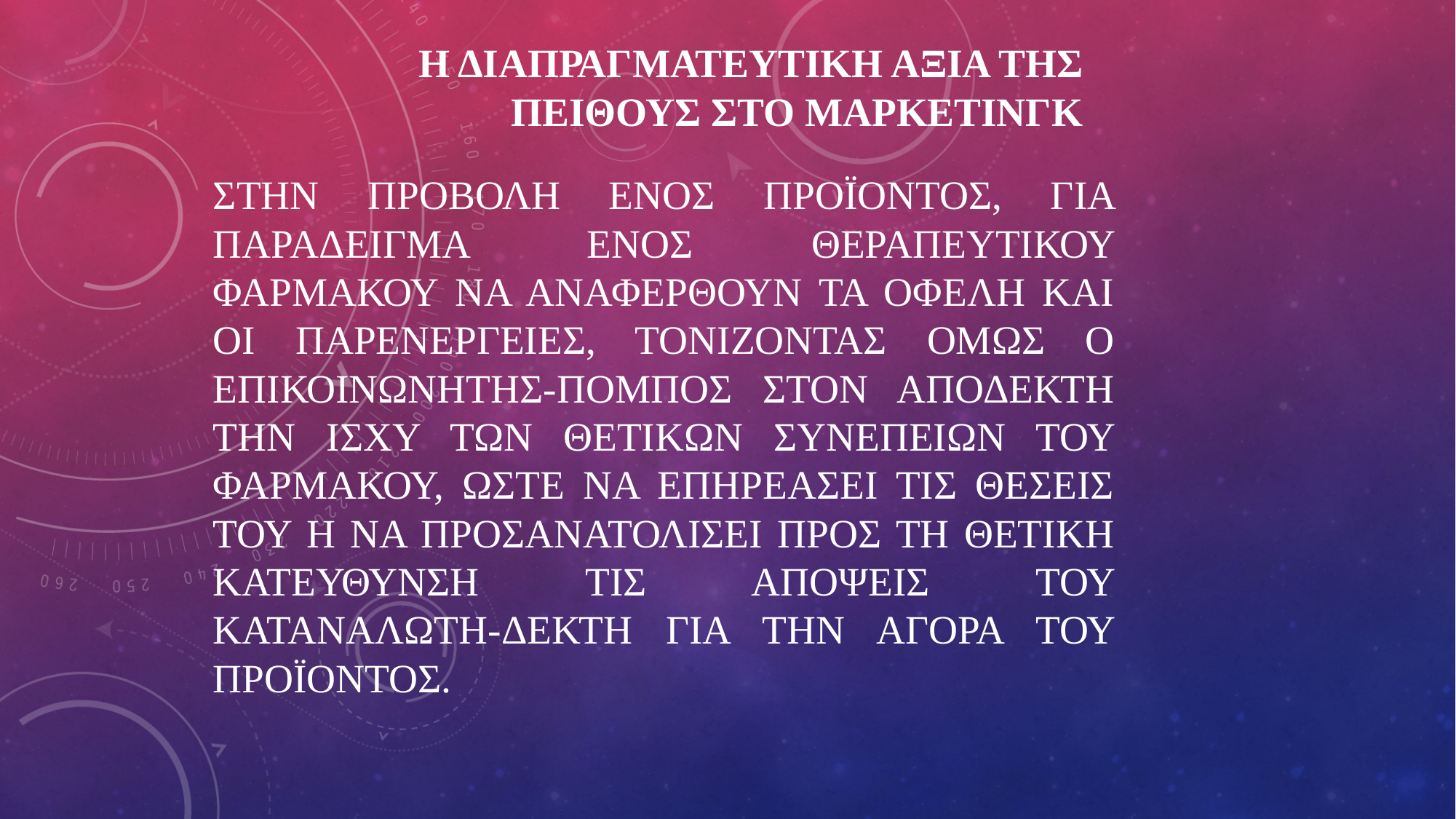

# Η ΔΙΑΠΡΑΓΜΑΤΕΥΤΙΚΗ ΑΞΙΑ ΤΗΣ ΠΕΙΘΟΥΣ ΣΤΟ ΜΑΡΚΕΤΙΝΓΚ
ΣΤΗΝ ΠΡΟΒΟΛΗ ΕΝΟΣ ΠΡΟΪΟΝΤΟΣ, ΓΙΑ ΠΑΡΑΔΕΙΓΜΑ ΕΝΟΣ ΘΕΡΑΠΕΥΤΙΚΟΥ ΦΑΡΜΑΚΟΥ ΝΑ ΑΝΑΦΕΡΘΟΥΝ ΤΑ ΟΦΕΛΗ ΚΑΙ ΟΙ ΠΑΡΕΝΕΡΓΕΙΕΣ, ΤΟΝΙΖΟΝΤΑΣ ΟΜΩΣ Ο ΕΠΙΚΟΙΝΩΝΗΤΗΣ-ΠΟΜΠΟΣ ΣΤΟΝ ΑΠΟΔΕΚΤΗ ΤΗΝ ΙΣΧΥ ΤΩΝ ΘΕΤΙΚΩΝ ΣΥΝΕΠΕΙΩΝ ΤΟΥ ΦΑΡΜΑΚΟΥ, ΩΣΤΕ ΝΑ ΕΠΗΡΕΑΣΕΙ ΤΙΣ ΘΕΣΕΙΣ ΤΟΥ Η ΝΑ ΠΡΟΣΑΝΑΤΟΛΙΣΕΙ ΠΡΟΣ ΤΗ ΘΕΤΙΚΗ ΚΑΤΕΥΘΥΝΣΗ ΤΙΣ ΑΠΟΨΕΙΣ ΤΟΥ ΚΑΤΑΝΑΛΩΤΗ-ΔΕΚΤΗ ΓΙΑ ΤΗΝ ΑΓΟΡΑ ΤΟΥ ΠΡΟΪΟΝΤΟΣ.